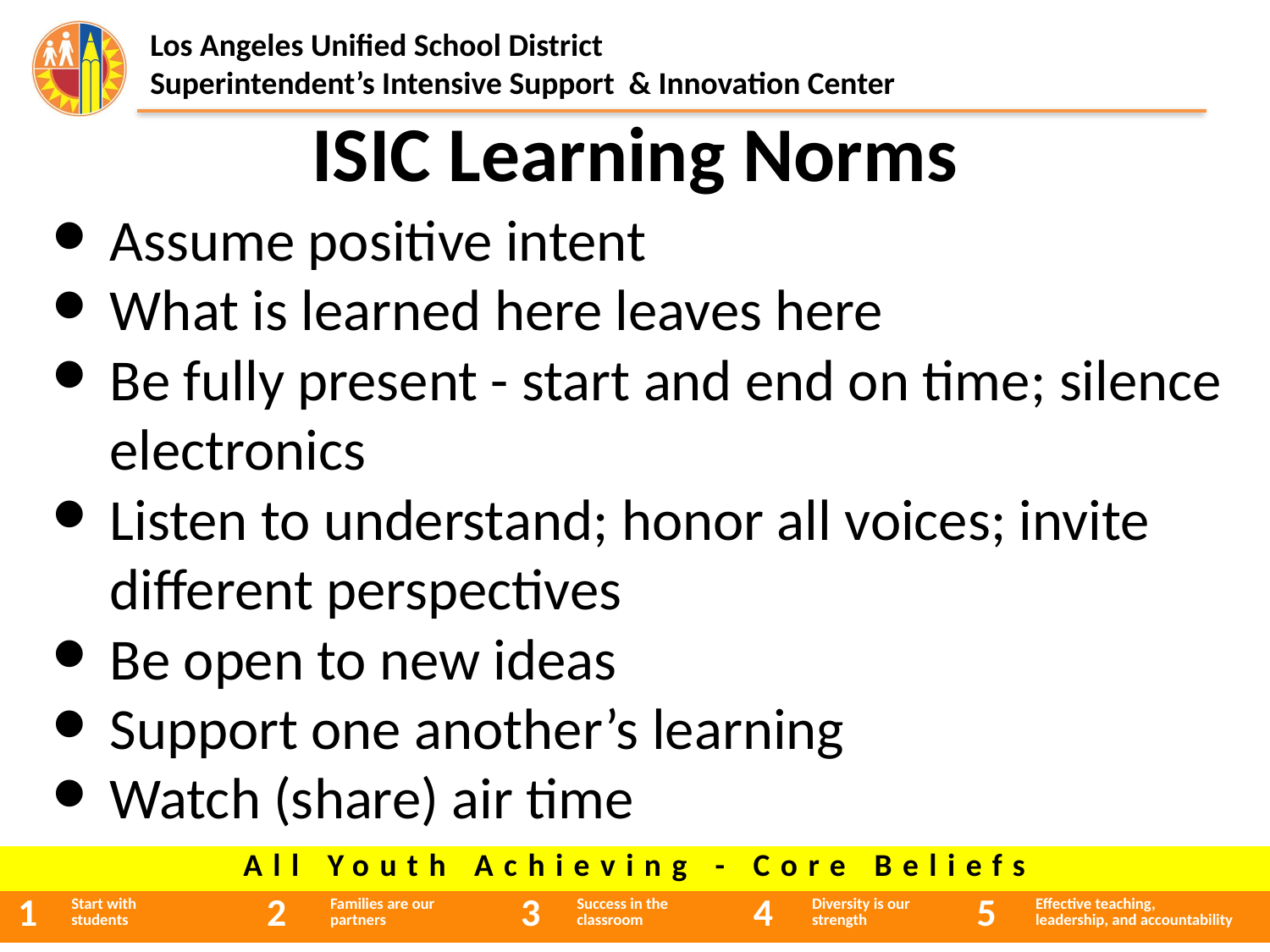

# ISIC Learning Norms
Assume positive intent
What is learned here leaves here
Be fully present - start and end on time; silence electronics
Listen to understand; honor all voices; invite different perspectives
Be open to new ideas
Support one another’s learning
Watch (share) air time